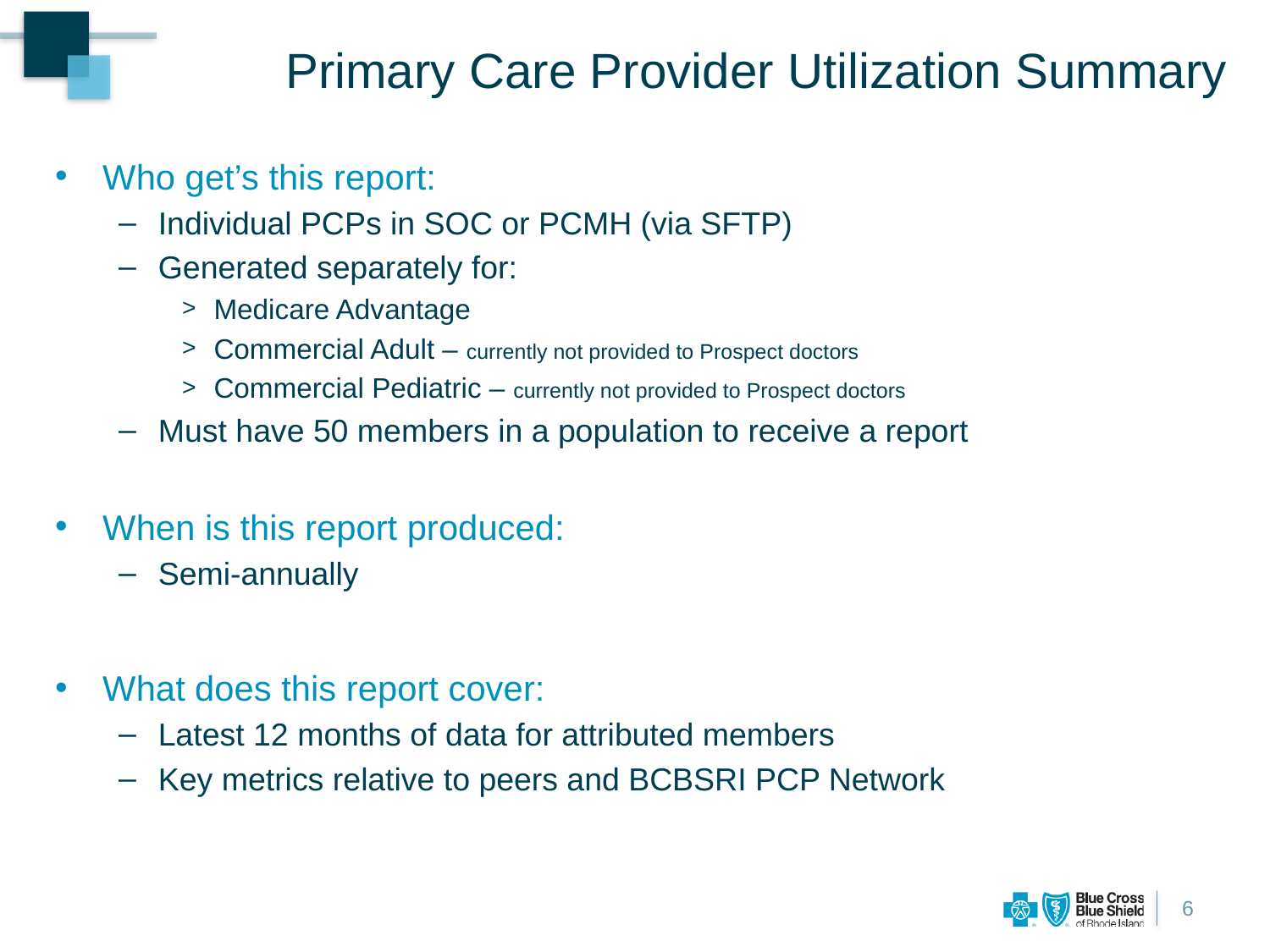

# Primary Care Provider Utilization Summary
Who get’s this report:
Individual PCPs in SOC or PCMH (via SFTP)
Generated separately for:
Medicare Advantage
Commercial Adult – currently not provided to Prospect doctors
Commercial Pediatric – currently not provided to Prospect doctors
Must have 50 members in a population to receive a report

When is this report produced:
Semi-annually

What does this report cover:
Latest 12 months of data for attributed members
Key metrics relative to peers and BCBSRI PCP Network